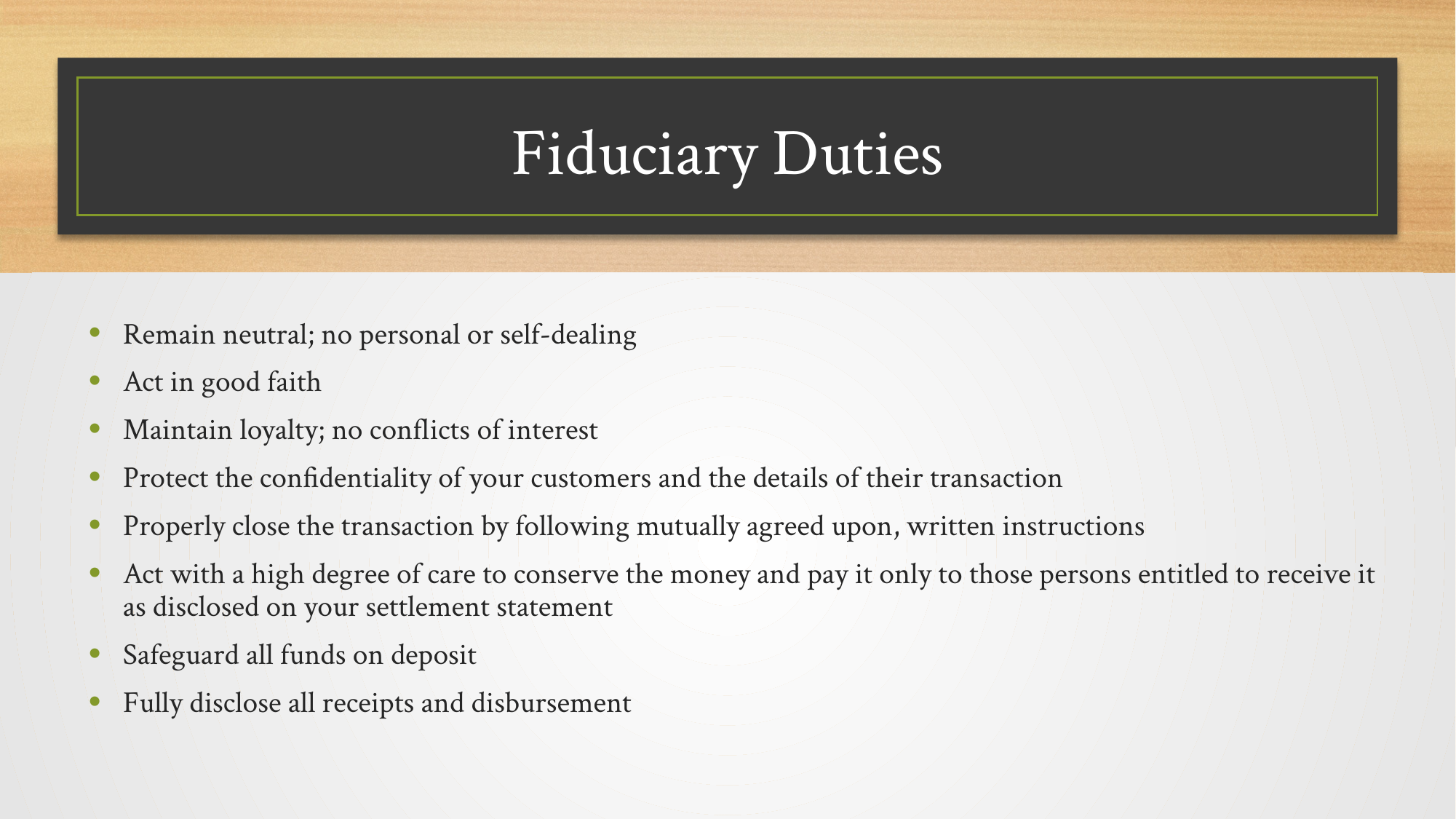

# Fiduciary Duties

Remain neutral; no personal or self-dealing
Act in good faith
Maintain loyalty; no conflicts of interest
Protect the confidentiality of your customers and the details of their transaction
Properly close the transaction by following mutually agreed upon, written instructions
Act with a high degree of care to conserve the money and pay it only to those persons entitled to receive it as disclosed on your settlement statement
Safeguard all funds on deposit
Fully disclose all receipts and disbursement